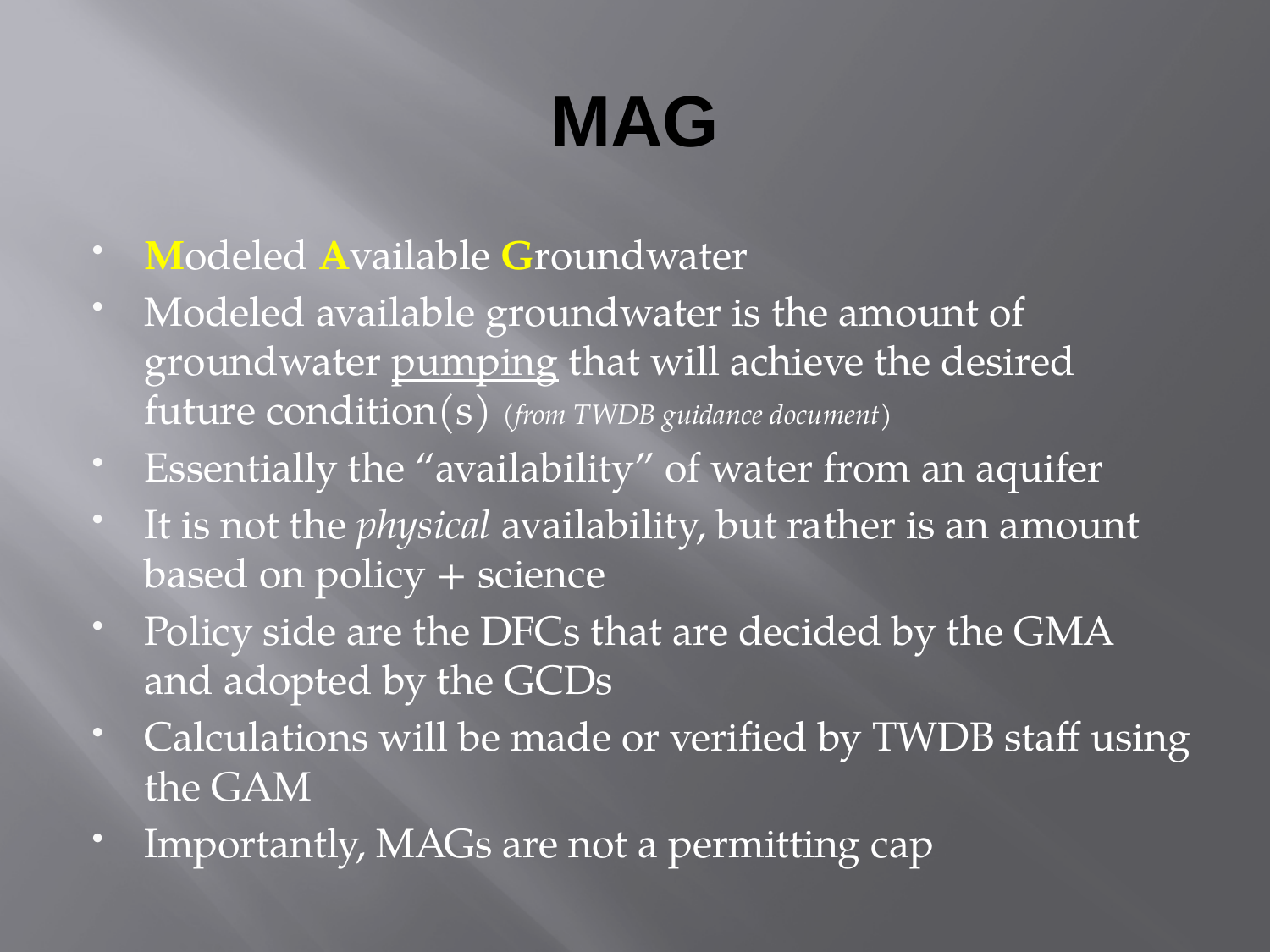

# MAG
Modeled Available Groundwater
Modeled available groundwater is the amount of groundwater pumping that will achieve the desired future condition(s) (from TWDB guidance document)
Essentially the “availability” of water from an aquifer
It is not the physical availability, but rather is an amount based on policy + science
Policy side are the DFCs that are decided by the GMA and adopted by the GCDs
Calculations will be made or verified by TWDB staff using the GAM
Importantly, MAGs are not a permitting cap